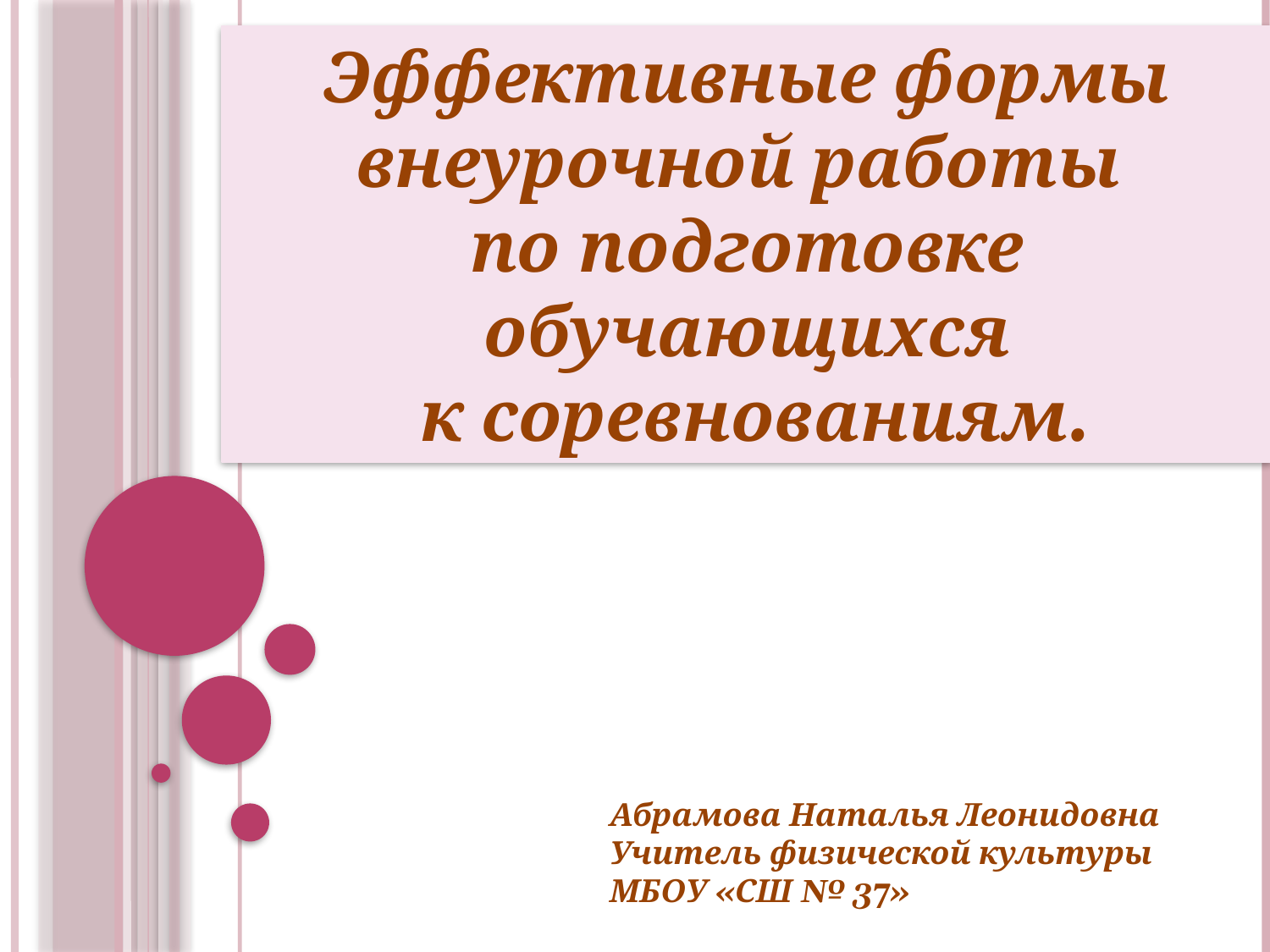

Эффективные формы внеурочной работы
по подготовке обучающихся
 к соревнованиям.
Абрамова Наталья Леонидовна
Учитель физической культуры
МБОУ «СШ № 37»